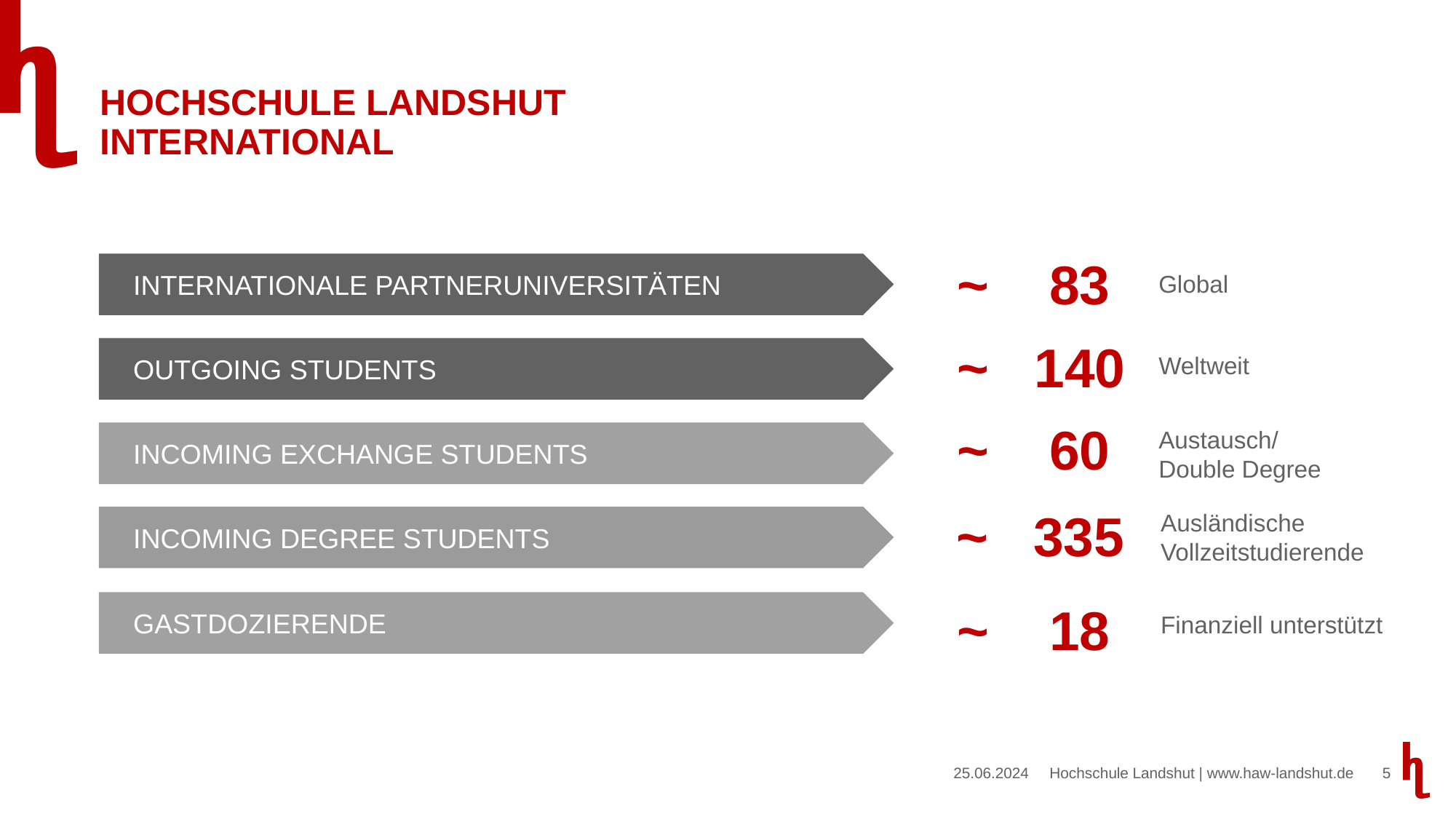

# Hochschule Landshut International
~    83
~    60
~   335
~    18
INTERNATIONALE PARTNERUNIVERSITÄTEN
Global
~   140
OUTGOING STUDENTS
Weltweit
Austausch/
Double Degree
INCOMING EXCHANGE STUDENTS
Ausländische
Vollzeitstudierende
INCOMING DEGREE STUDENTS
GASTDOZIERENDE
Finanziell unterstützt
25.06.2024
5